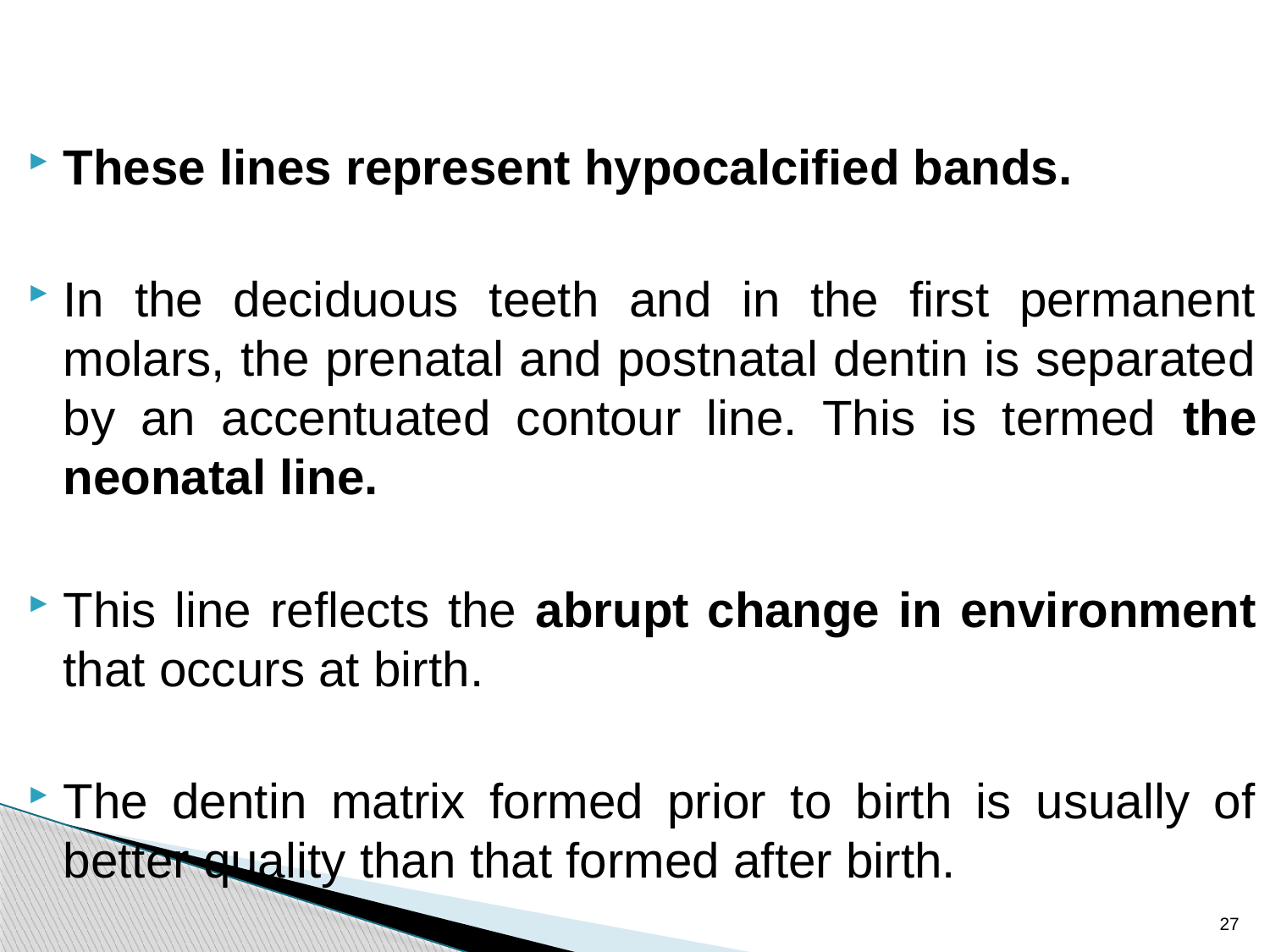

These lines represent hypocalcified bands.

In the deciduous teeth and in the first permanent molars, the prenatal and postnatal dentin is separated by an accentuated contour line. This is termed the neonatal line.

This line reflects the abrupt change in environment that occurs at birth.

The dentin matrix formed prior to birth is usually of better quality than that formed after birth.
27